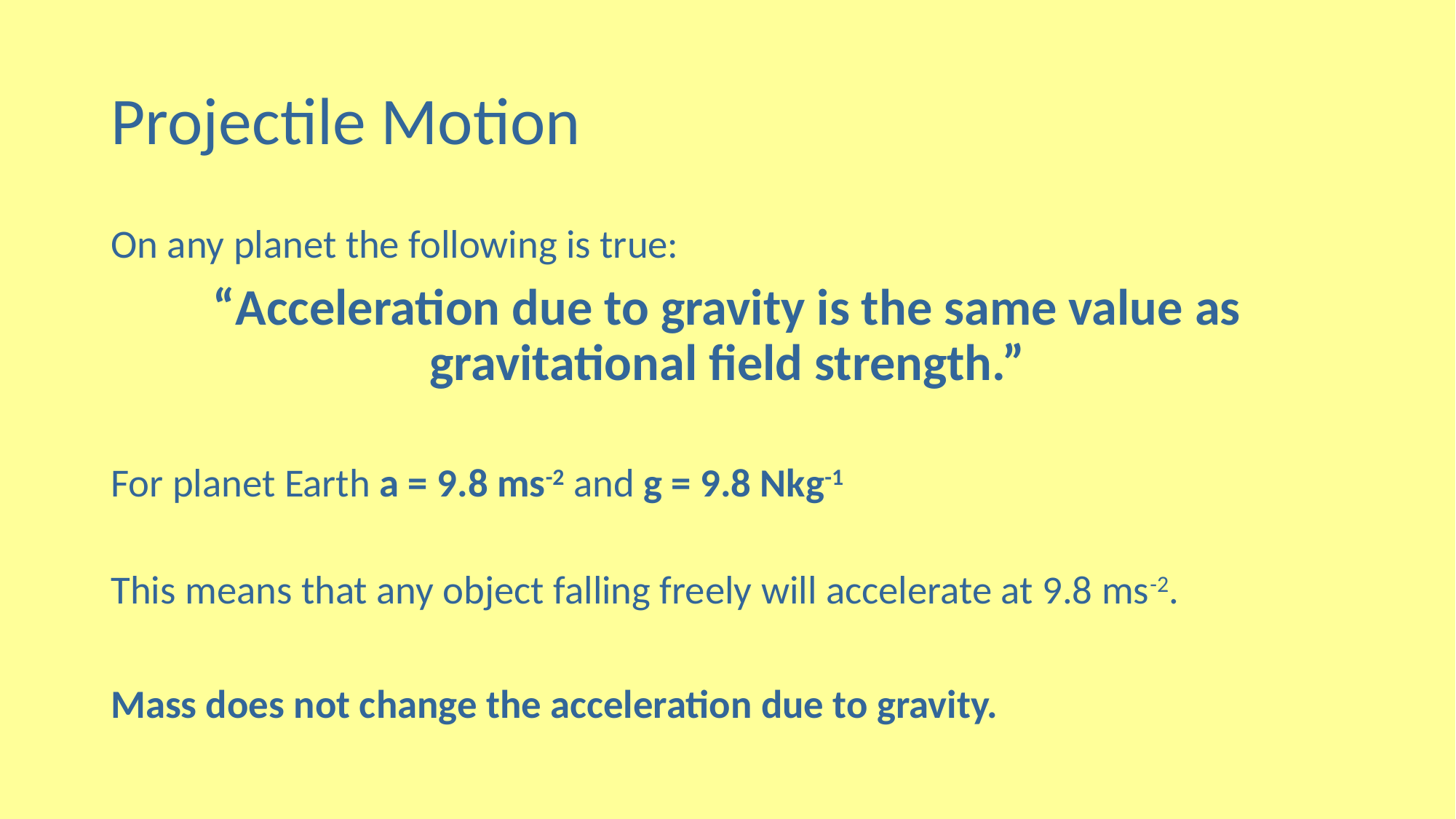

# Projectile Motion
On any planet the following is true:
“Acceleration due to gravity is the same value as gravitational field strength.”

For planet Earth a = 9.8 ms-2 and g = 9.8 Nkg-1

This means that any object falling freely will accelerate at 9.8 ms-2.

Mass does not change the acceleration due to gravity.